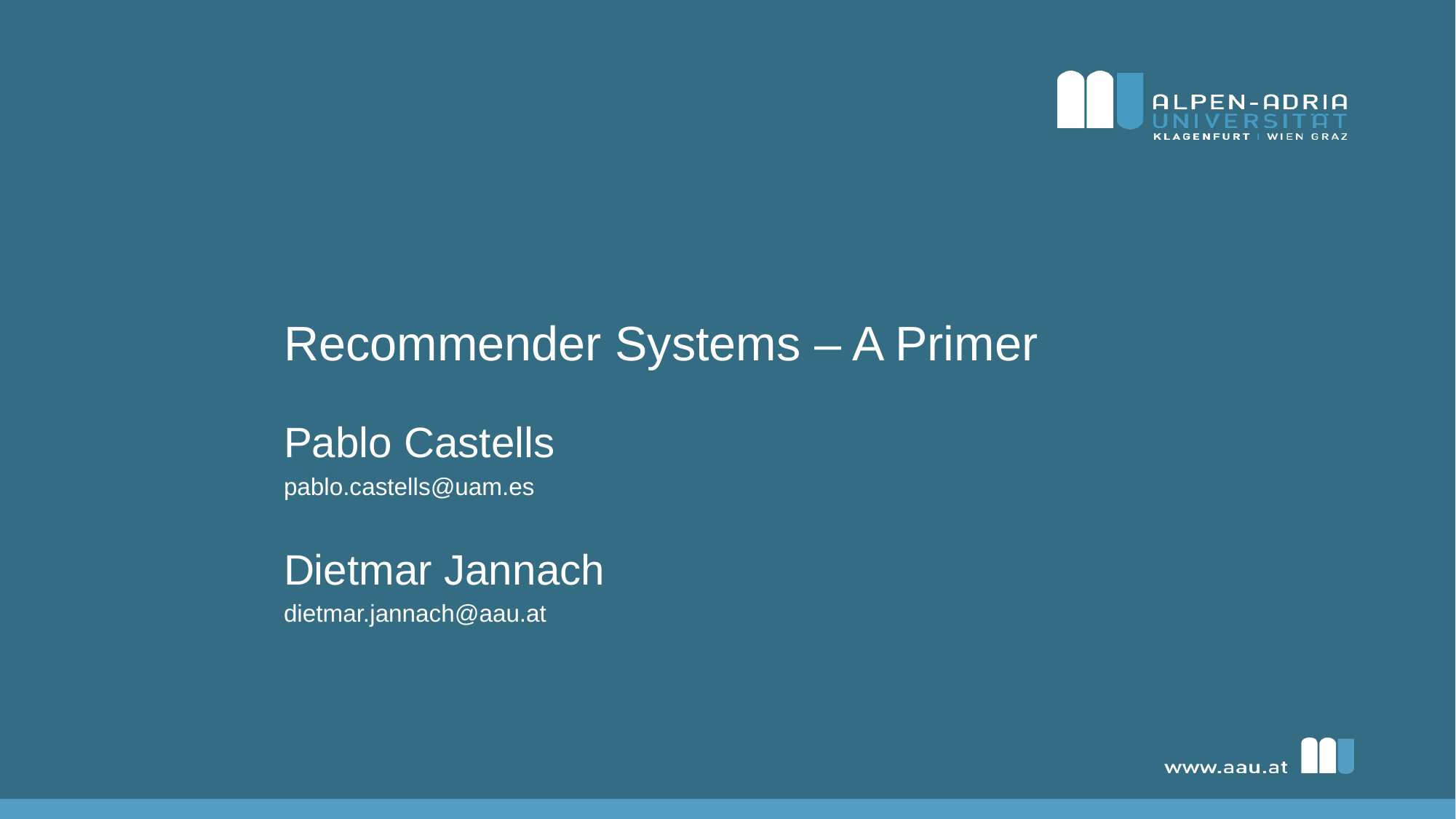

Recommender Systems – A Primer
Pablo Castells
pablo.castells@uam.es

Dietmar Jannach
dietmar.jannach@aau.at